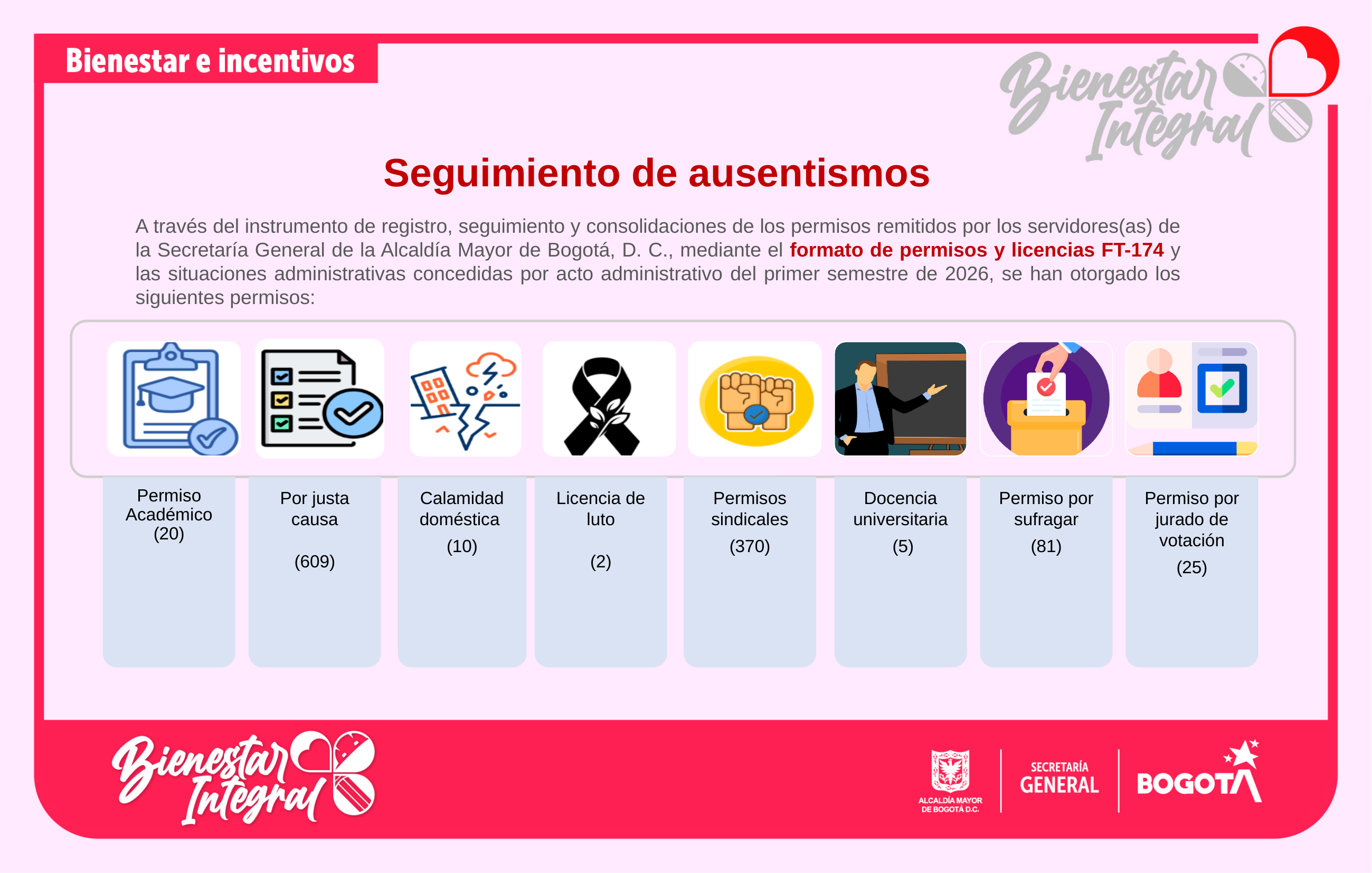

Seguimiento de ausentismos

A través del instrumento de registro, seguimiento y consolidaciones de los permisos remitidos por los servidores(as) de la Secretaría General de la Alcaldía Mayor de Bogotá, D. C., mediante el formato de permisos y licencias FT-174 y las situaciones administrativas concedidas por acto administrativo del primer semestre de 2026, se han otorgado los siguientes permisos:

Permiso Académico (20)
Por justa causa

(609)
Calamidad doméstica
(10)
Licencia de luto

(2)
Permisos sindicales
(370)
Docencia universitaria
 (5)
Permiso por sufragar
(81)
Permiso por jurado de votación
(25)